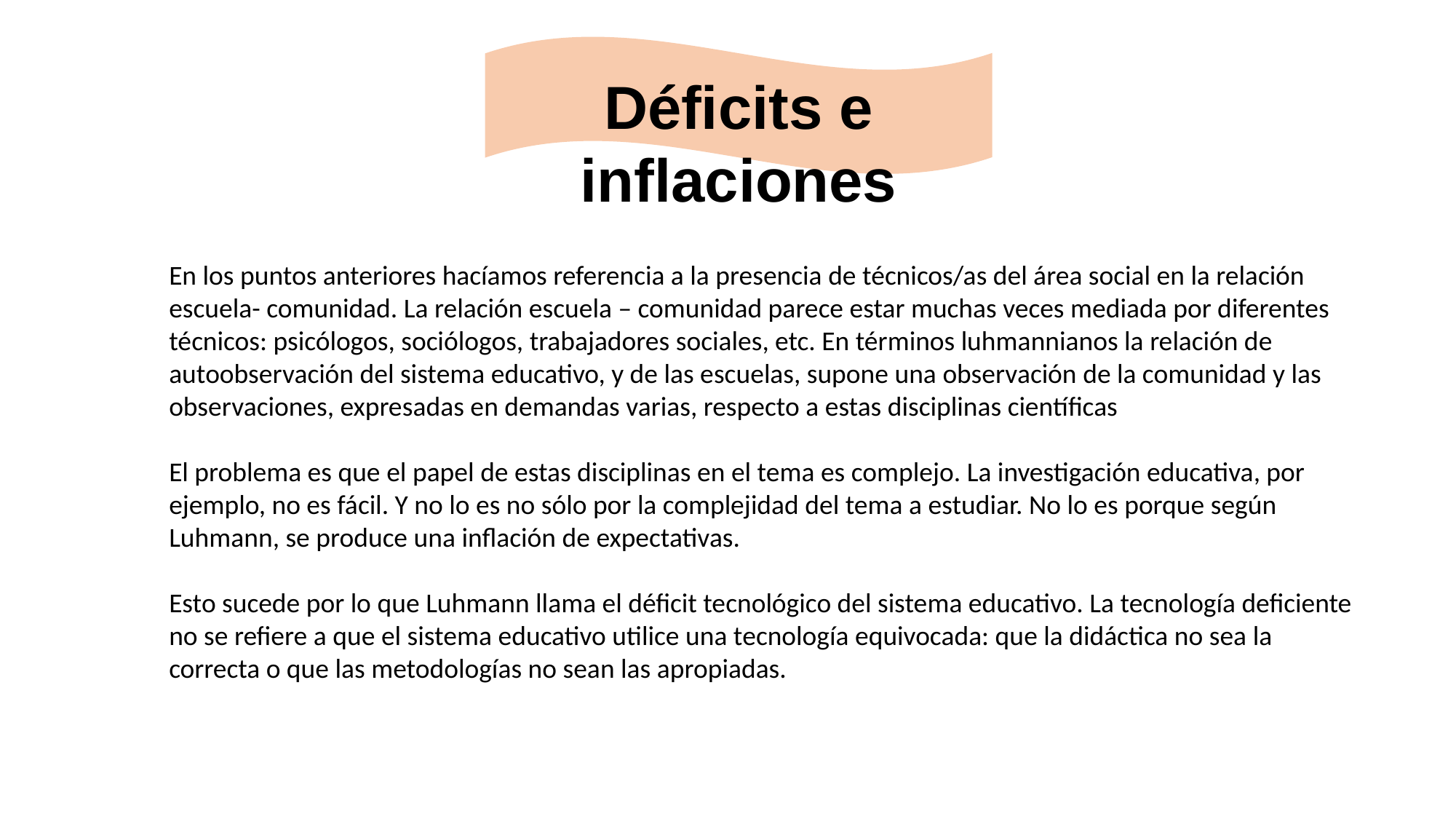

Déficits e inflaciones
En los puntos anteriores hacíamos referencia a la presencia de técnicos/as del área social en la relación escuela- comunidad. La relación escuela – comunidad parece estar muchas veces mediada por diferentes técnicos: psicólogos, sociólogos, trabajadores sociales, etc. En términos luhmannianos la relación de autoobservación del sistema educativo, y de las escuelas, supone una observación de la comunidad y las observaciones, expresadas en demandas varias, respecto a estas disciplinas científicas

El problema es que el papel de estas disciplinas en el tema es complejo. La investigación educativa, por ejemplo, no es fácil. Y no lo es no sólo por la complejidad del tema a estudiar. No lo es porque según Luhmann, se produce una inflación de expectativas.

Esto sucede por lo que Luhmann llama el déficit tecnológico del sistema educativo. La tecnología deficiente no se refiere a que el sistema educativo utilice una tecnología equivocada: que la didáctica no sea la correcta o que las metodologías no sean las apropiadas.